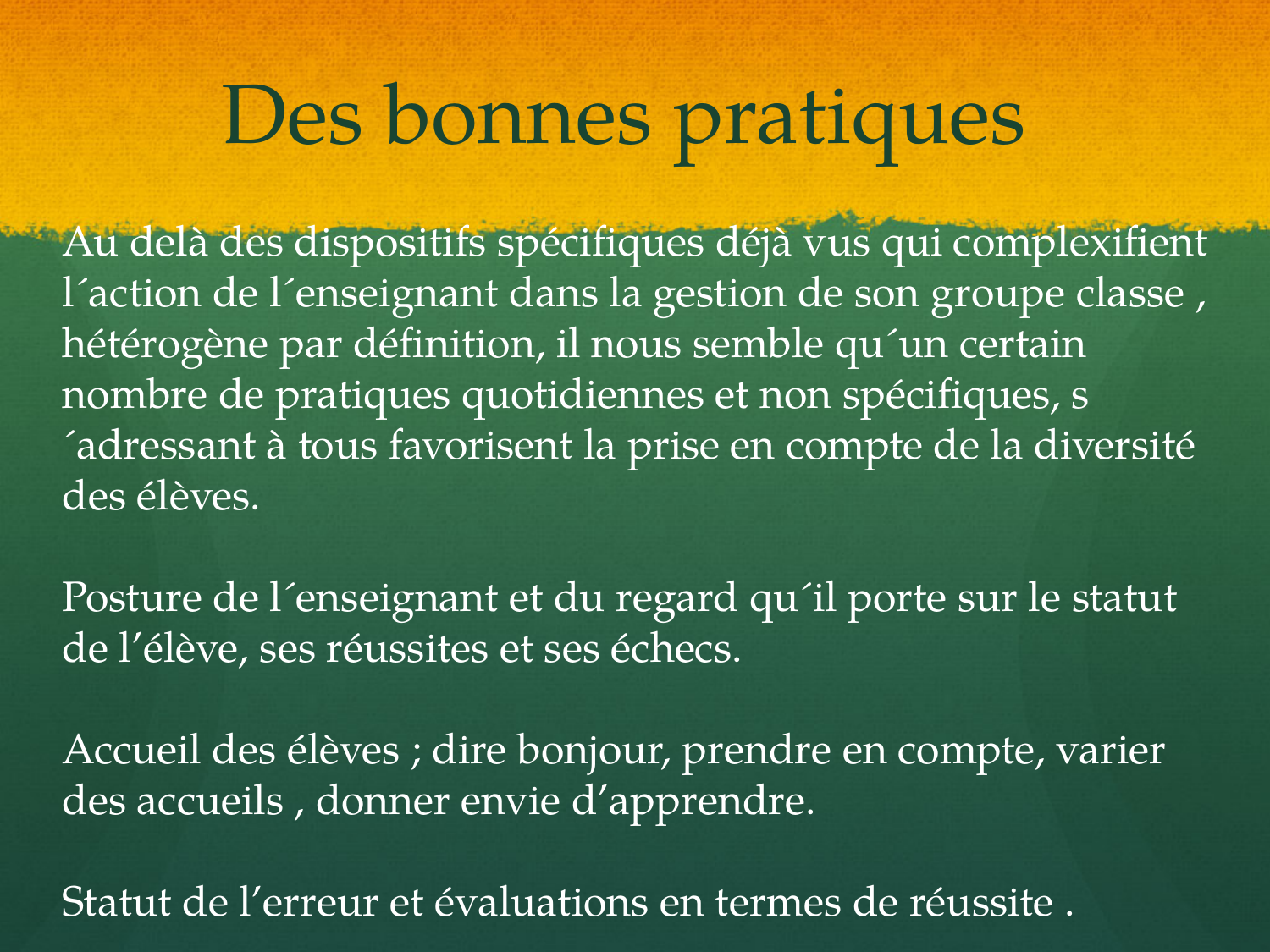

# Des bonnes pratiques
Au delà des dispositifs spécifiques déjà vus qui complexifient l´action de l´enseignant dans la gestion de son groupe classe , hétérogène par définition, il nous semble qu´un certain nombre de pratiques quotidiennes et non spécifiques, s´adressant à tous favorisent la prise en compte de la diversité des élèves.

Posture de l´enseignant et du regard qu´il porte sur le statut de l’élève, ses réussites et ses échecs.

Accueil des élèves ; dire bonjour, prendre en compte, varier des accueils , donner envie d’apprendre.

Statut de l’erreur et évaluations en termes de réussite .